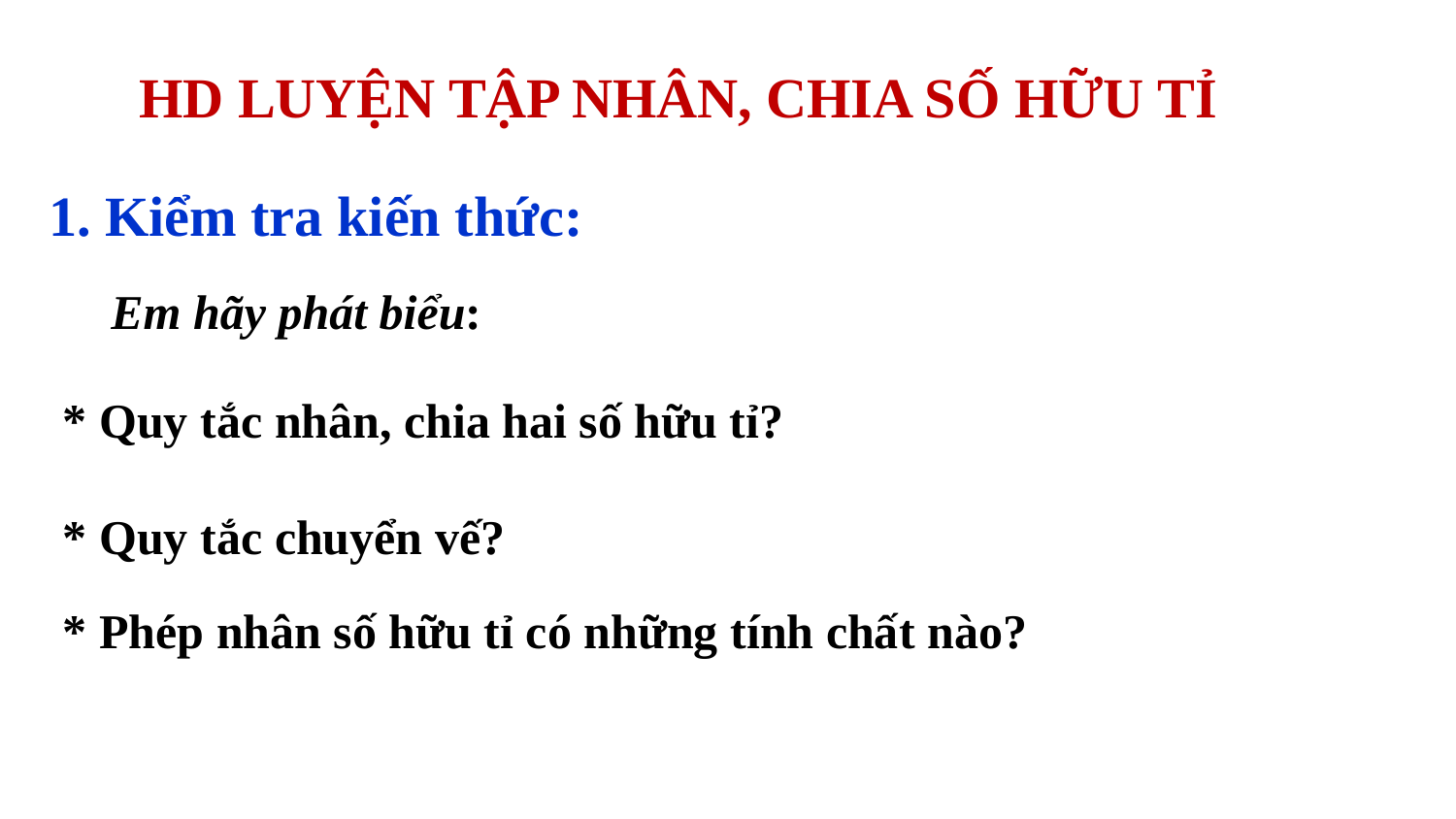

HD LUYỆN TẬP NHÂN, CHIA SỐ HỮU TỈ
1. Kiểm tra kiến thức:
Em hãy phát biểu:
* Quy tắc nhân, chia hai số hữu tỉ?

* Quy tắc chuyển vế?
* Phép nhân số hữu tỉ có những tính chất nào?